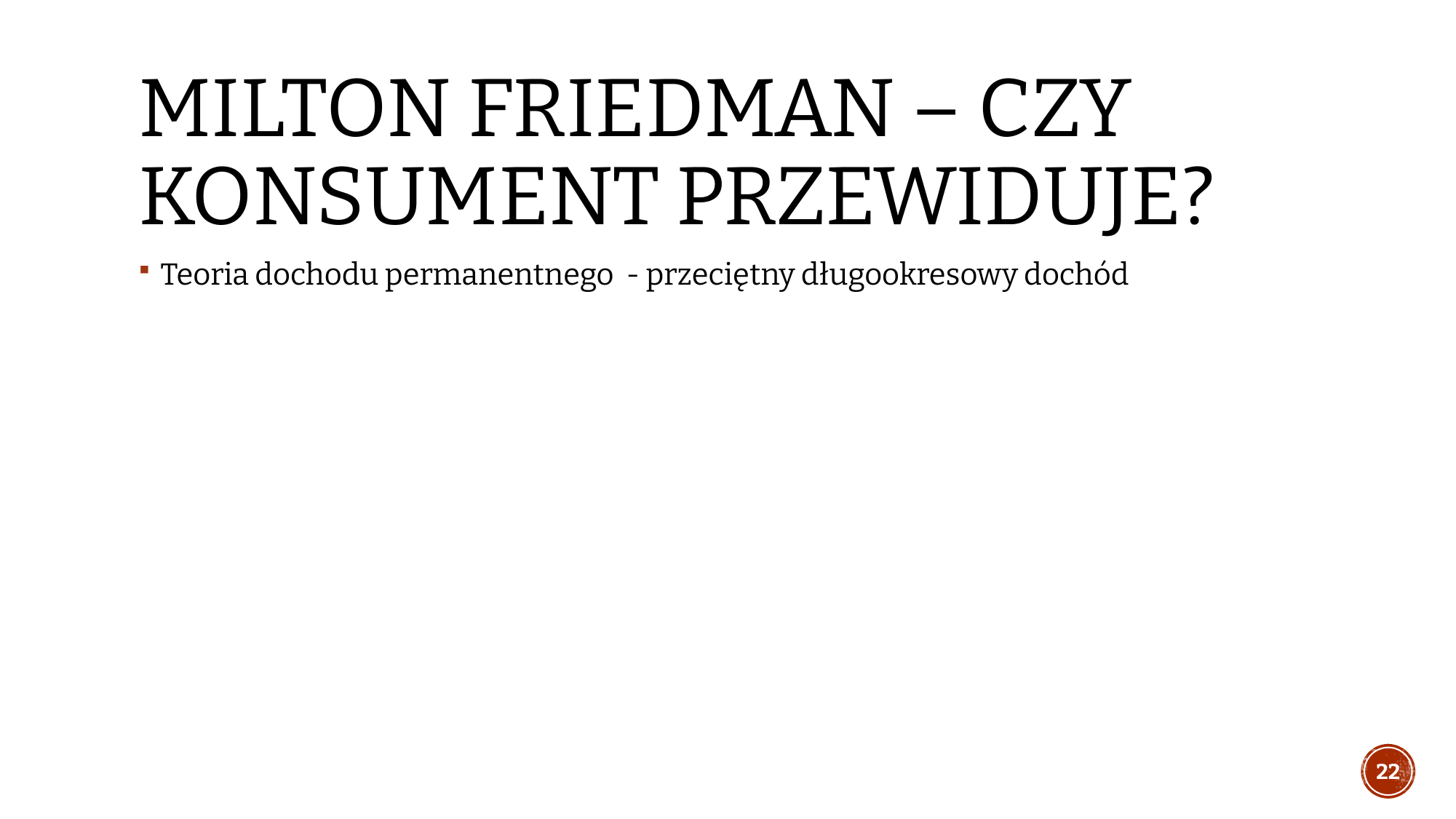

# Milton Friedman – Czy konsument przewiduje?
Teoria dochodu permanentnego  - przeciętny długookresowy dochód
22